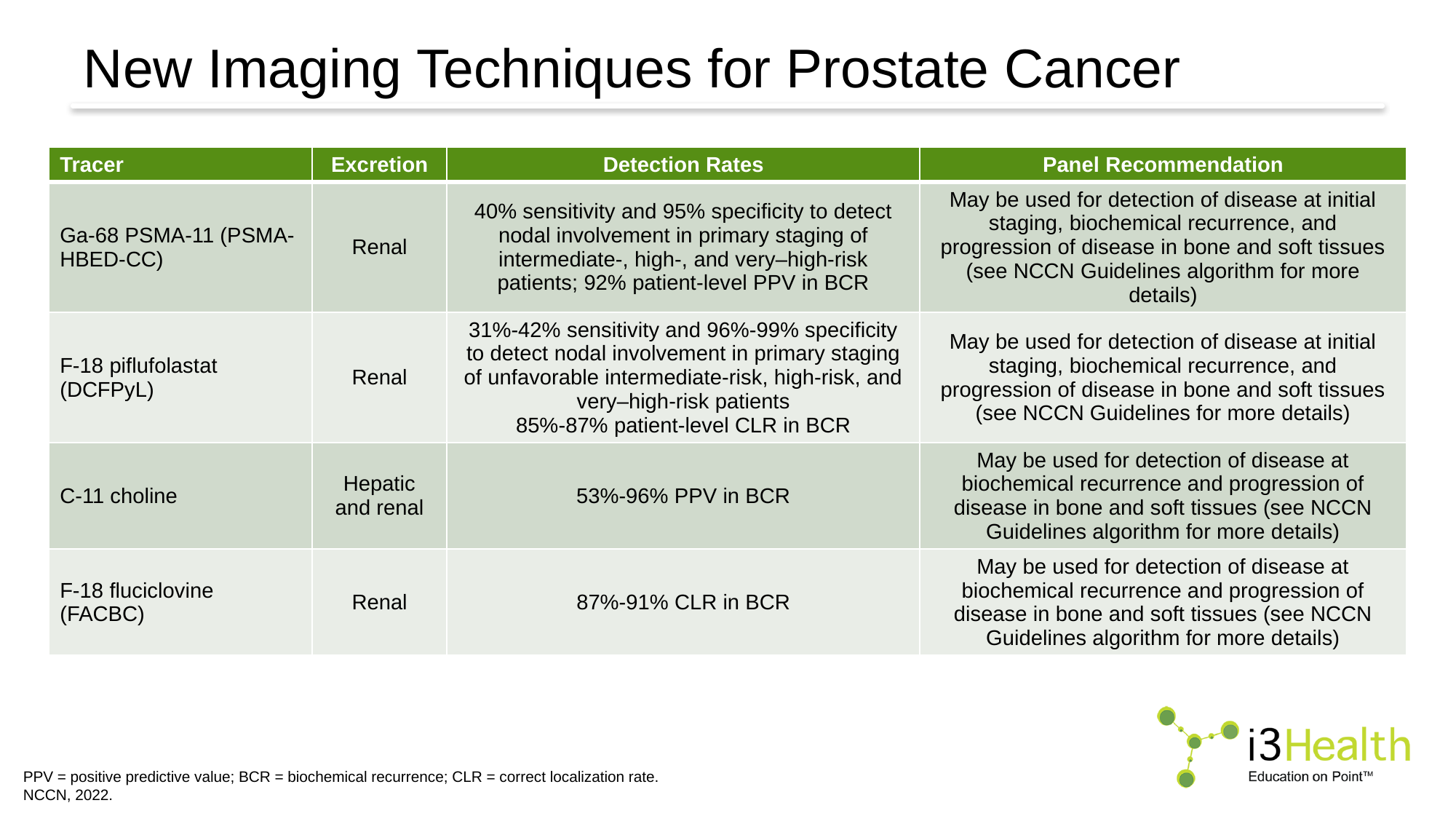

# New Imaging Techniques for Prostate Cancer
| Tracer | Excretion | Detection Rates | Panel Recommendation |
| --- | --- | --- | --- |
| Ga-68 PSMA-11 (PSMA- HBED-CC) | Renal | 40% sensitivity and 95% specificity to detect nodal involvement in primary staging of intermediate-, high-, and very–high-risk patients; 92% patient-level PPV in BCR | May be used for detection of disease at initial staging, biochemical recurrence, and progression of disease in bone and soft tissues (see NCCN Guidelines algorithm for more details) |
| F-18 piflufolastat (DCFPyL) | Renal | 31%-42% sensitivity and 96%-99% specificity to detect nodal involvement in primary staging of unfavorable intermediate-risk, high-risk, and very–high-risk patients 85%-87% patient-level CLR in BCR | May be used for detection of disease at initial staging, biochemical recurrence, and progression of disease in bone and soft tissues (see NCCN Guidelines for more details) |
| C-11 choline | Hepatic and renal | 53%-96% PPV in BCR | May be used for detection of disease at biochemical recurrence and progression of disease in bone and soft tissues (see NCCN Guidelines algorithm for more details) |
| F-18 fluciclovine (FACBC) | Renal | 87%-91% CLR in BCR | May be used for detection of disease at biochemical recurrence and progression of disease in bone and soft tissues (see NCCN Guidelines algorithm for more details) |
PPV = positive predictive value; BCR = biochemical recurrence; CLR = correct localization rate.
NCCN, 2022.